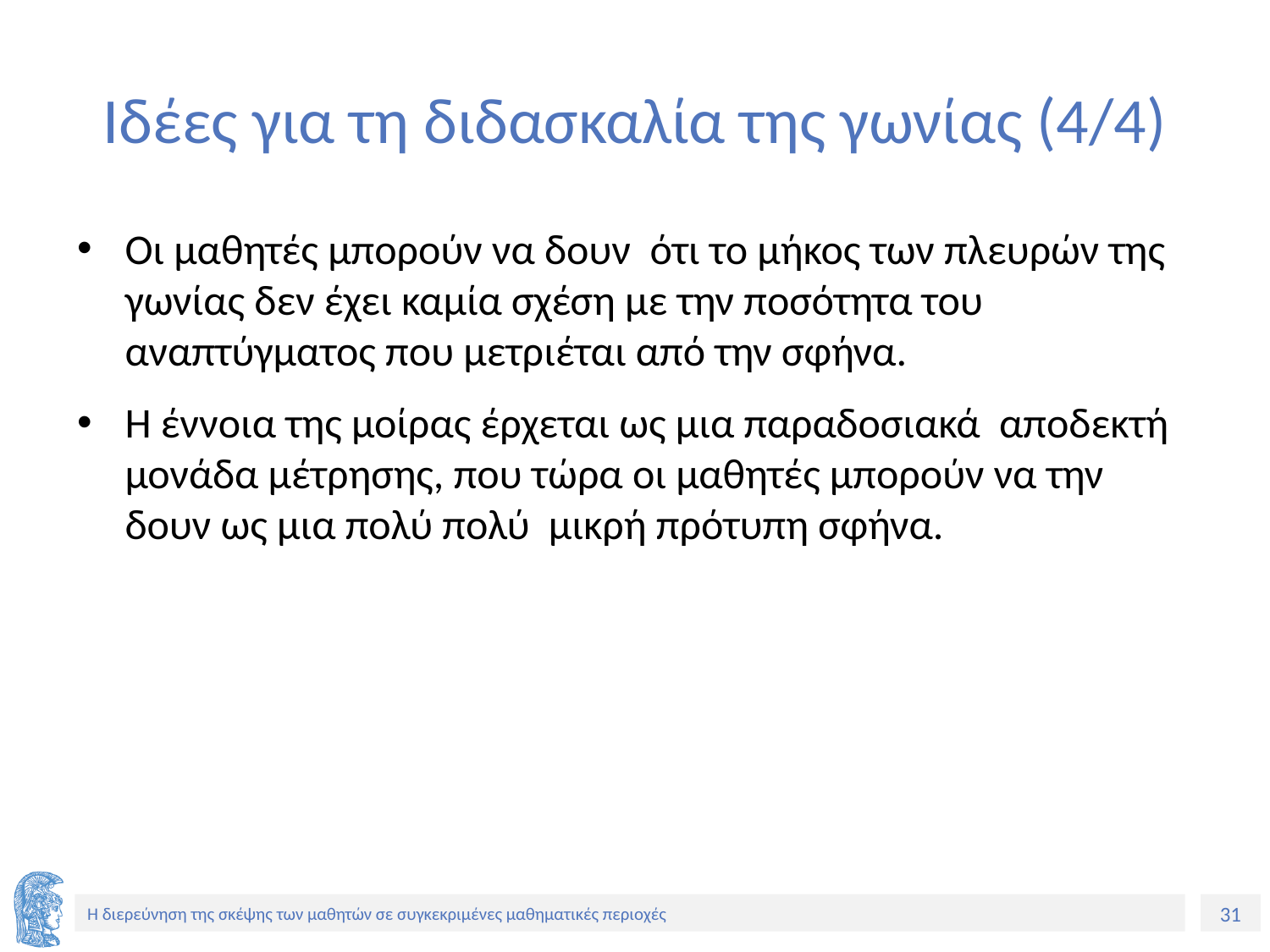

# Ιδέες για τη διδασκαλία της γωνίας (4/4)
Οι μαθητές μπορούν να δουν  ότι το μήκος των πλευρών της γωνίας δεν έχει καμία σχέση με την ποσότητα του αναπτύγματος που μετριέται από την σφήνα.
Η έννοια της μοίρας έρχεται ως μια παραδοσιακά  αποδεκτή μονάδα μέτρησης, που τώρα οι μαθητές μπορούν να την δουν ως μια πολύ πολύ  μικρή πρότυπη σφήνα.